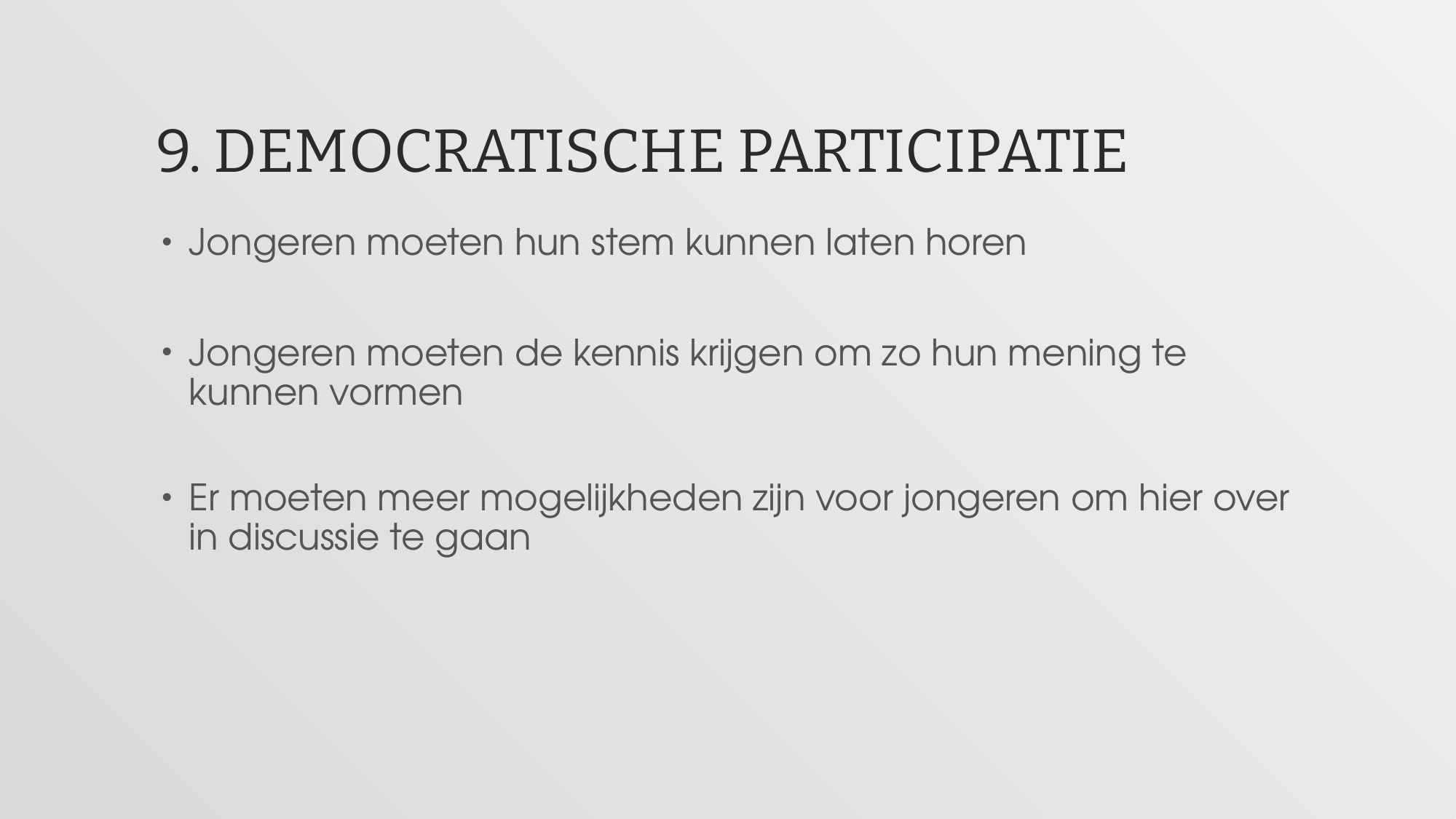

# 9. Democratische participatie
Jongeren moeten hun stem kunnen laten horen
Jongeren moeten de kennis krijgen om zo hun mening te kunnen vormen
Er moeten meer mogelijkheden zijn voor jongeren om hier over in discussie te gaan